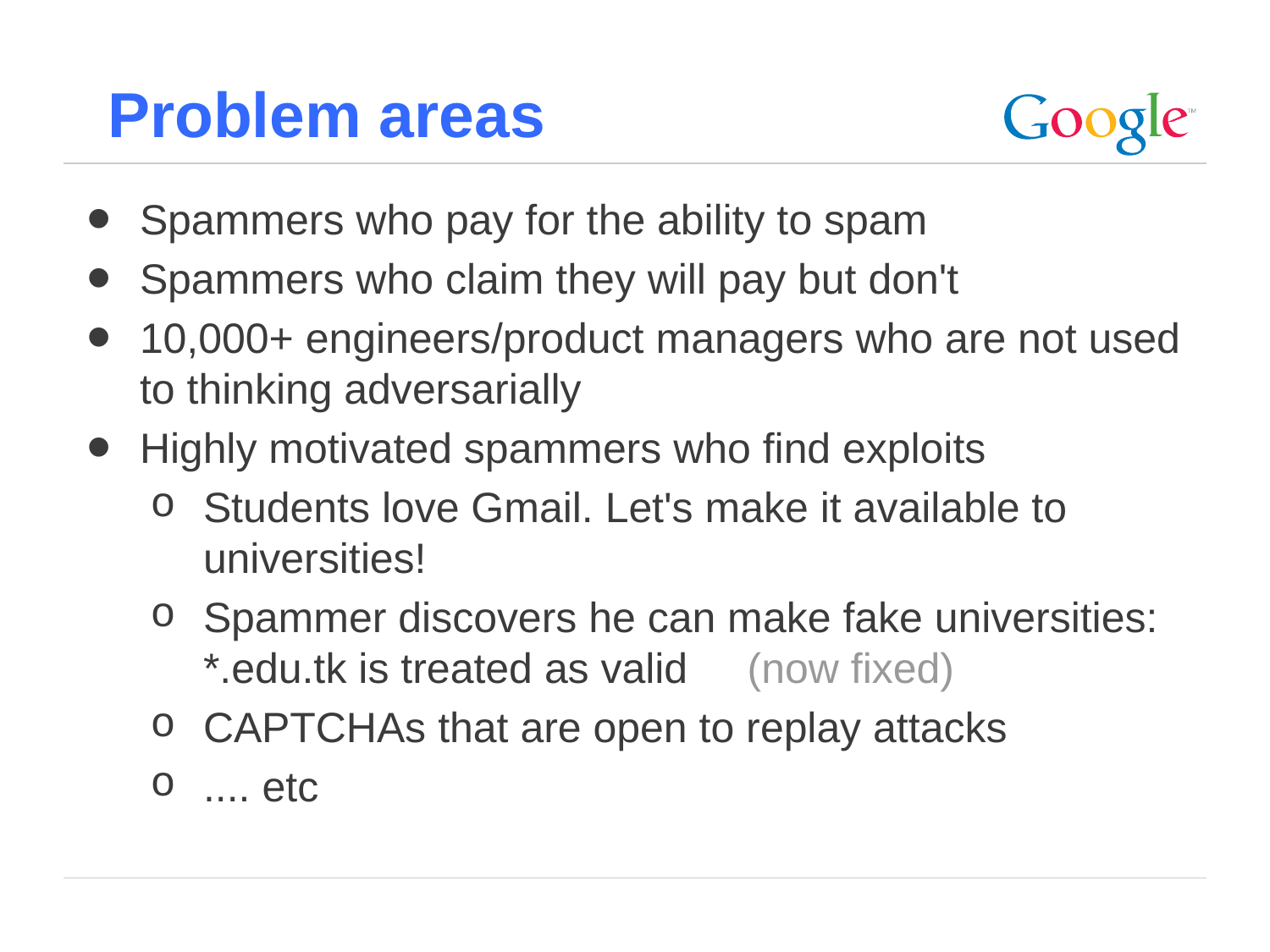

# Problem areas
Spammers who pay for the ability to spam
Spammers who claim they will pay but don't
10,000+ engineers/product managers who are not used to thinking adversarially
Highly motivated spammers who find exploits
Students love Gmail. Let's make it available to universities!
Spammer discovers he can make fake universities: *.edu.tk is treated as valid     (now fixed)
CAPTCHAs that are open to replay attacks
.... etc